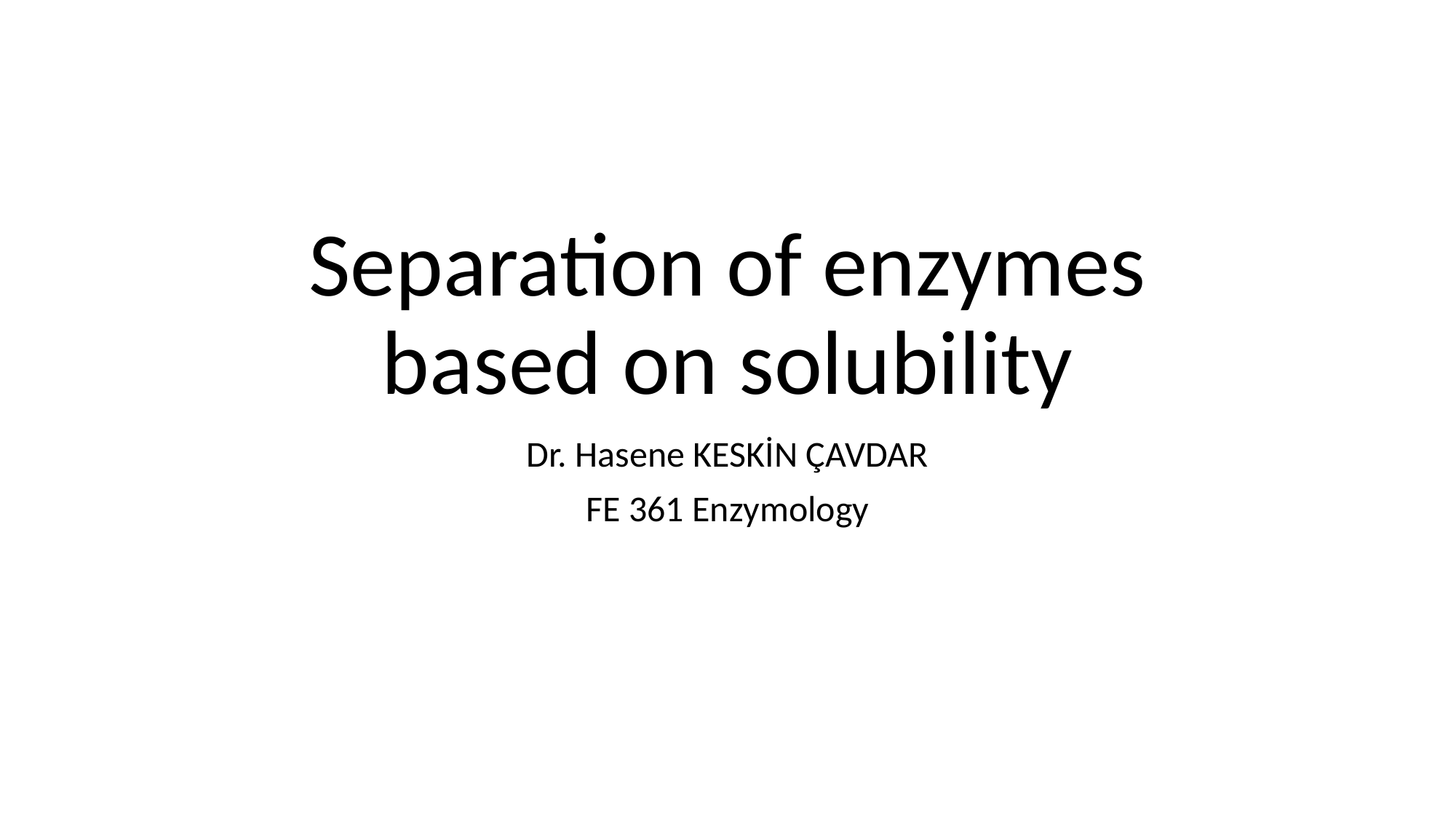

# Separation of enzymes based on solubility
Dr. Hasene KESKİN ÇAVDAR
FE 361 Enzymology